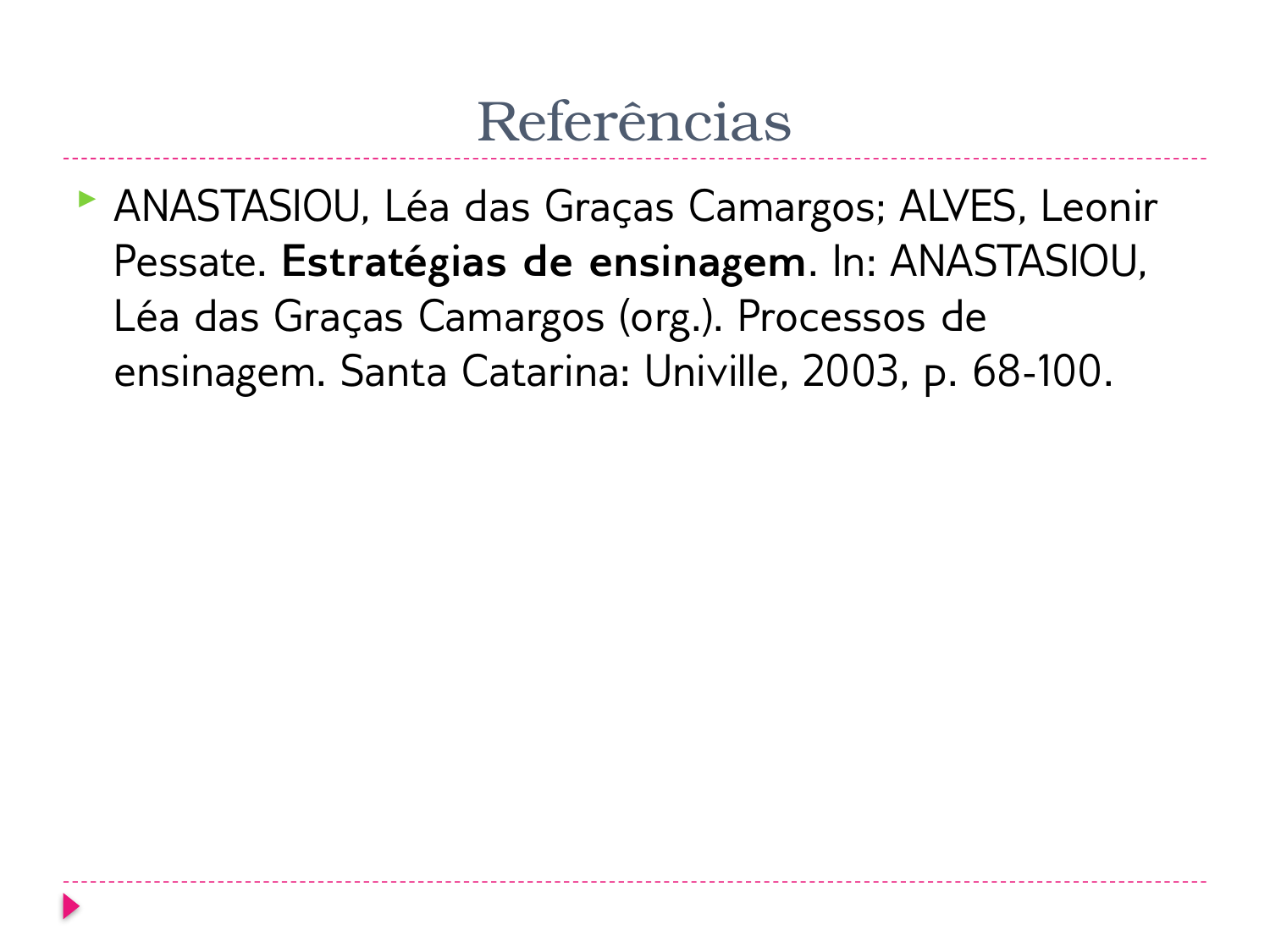

# Referências
ANASTASIOU, Léa das Graças Camargos; ALVES, Leonir Pessate. Estratégias de ensinagem. In: ANASTASIOU, Léa das Graças Camargos (org.). Processos de ensinagem. Santa Catarina: Univille, 2003, p. 68-100.